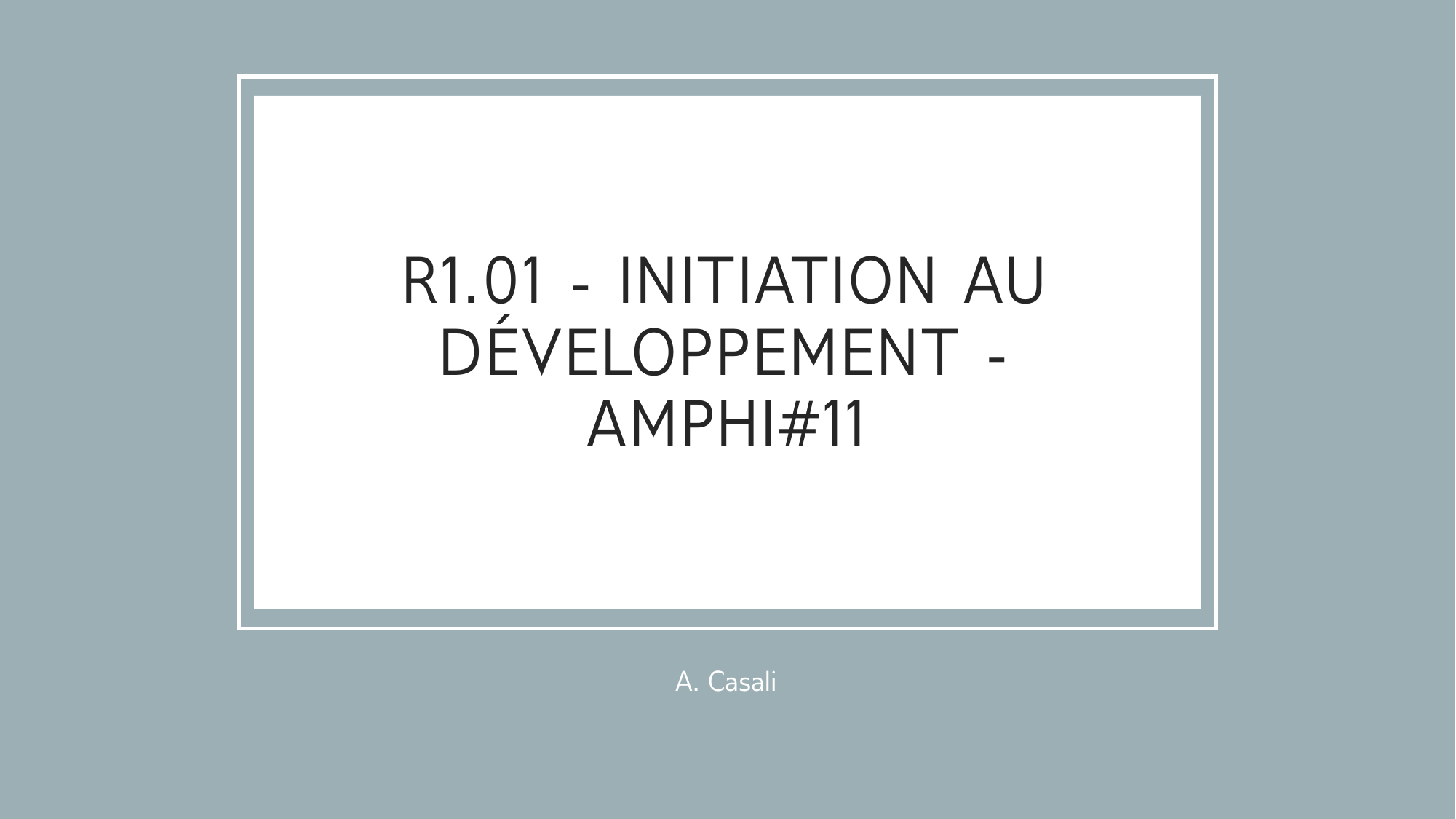

# R1.01 - INITIATION AU DÉVELOPPEMENT - AMPHI#11
A. Casali